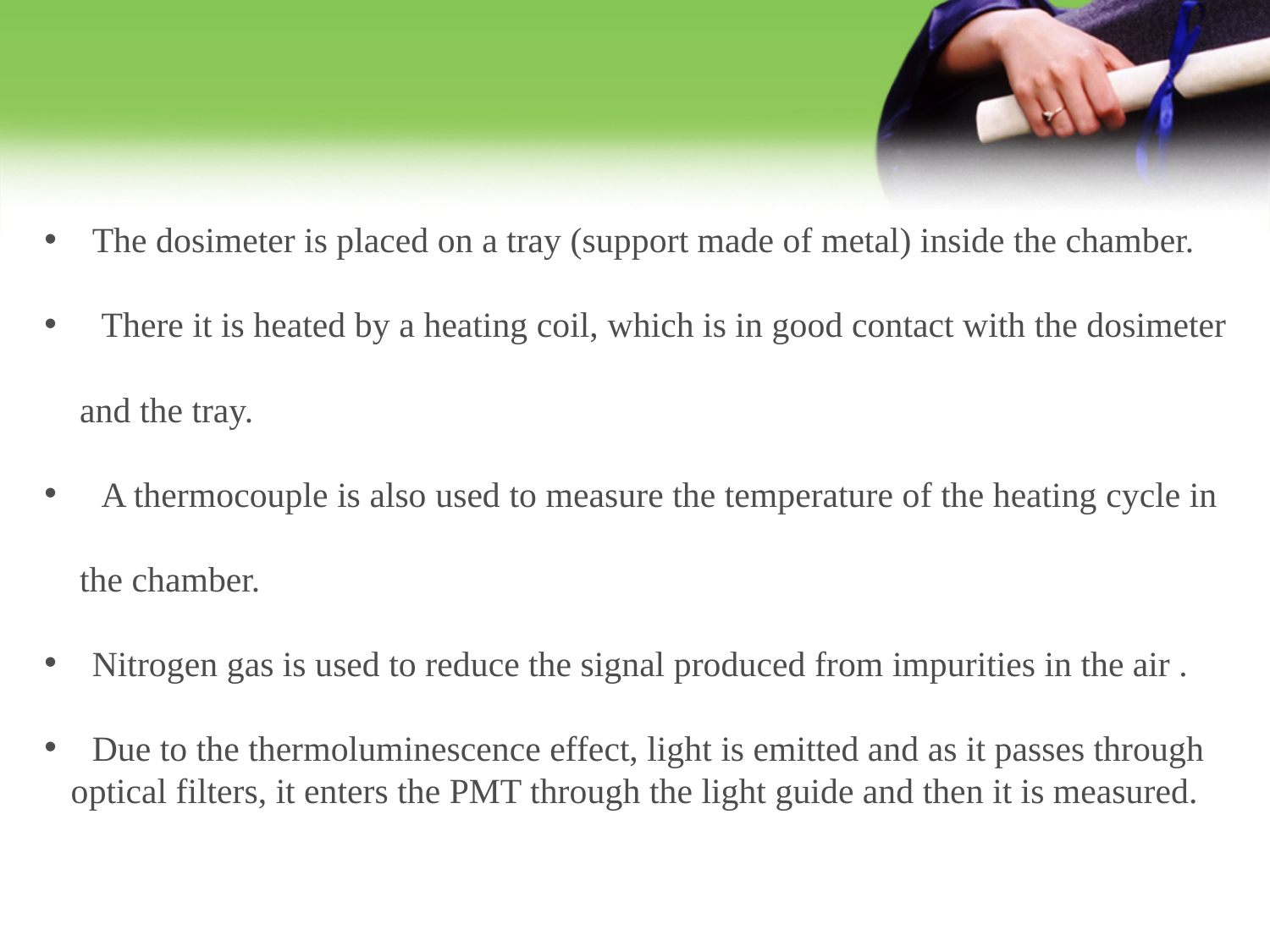

The dosimeter is placed on a tray (support made of metal) inside the chamber.

   There it is heated by a heating coil, which is in good contact with the dosimeter
    and the tray.

   A thermocouple is also used to measure the temperature of the heating cycle in
    the chamber.

  Nitrogen gas is used to reduce the signal produced from impurities in the air .

  Due to the thermoluminescence effect, light is emitted and as it passes through
   optical filters, it enters the PMT through the light guide and then it is measured.